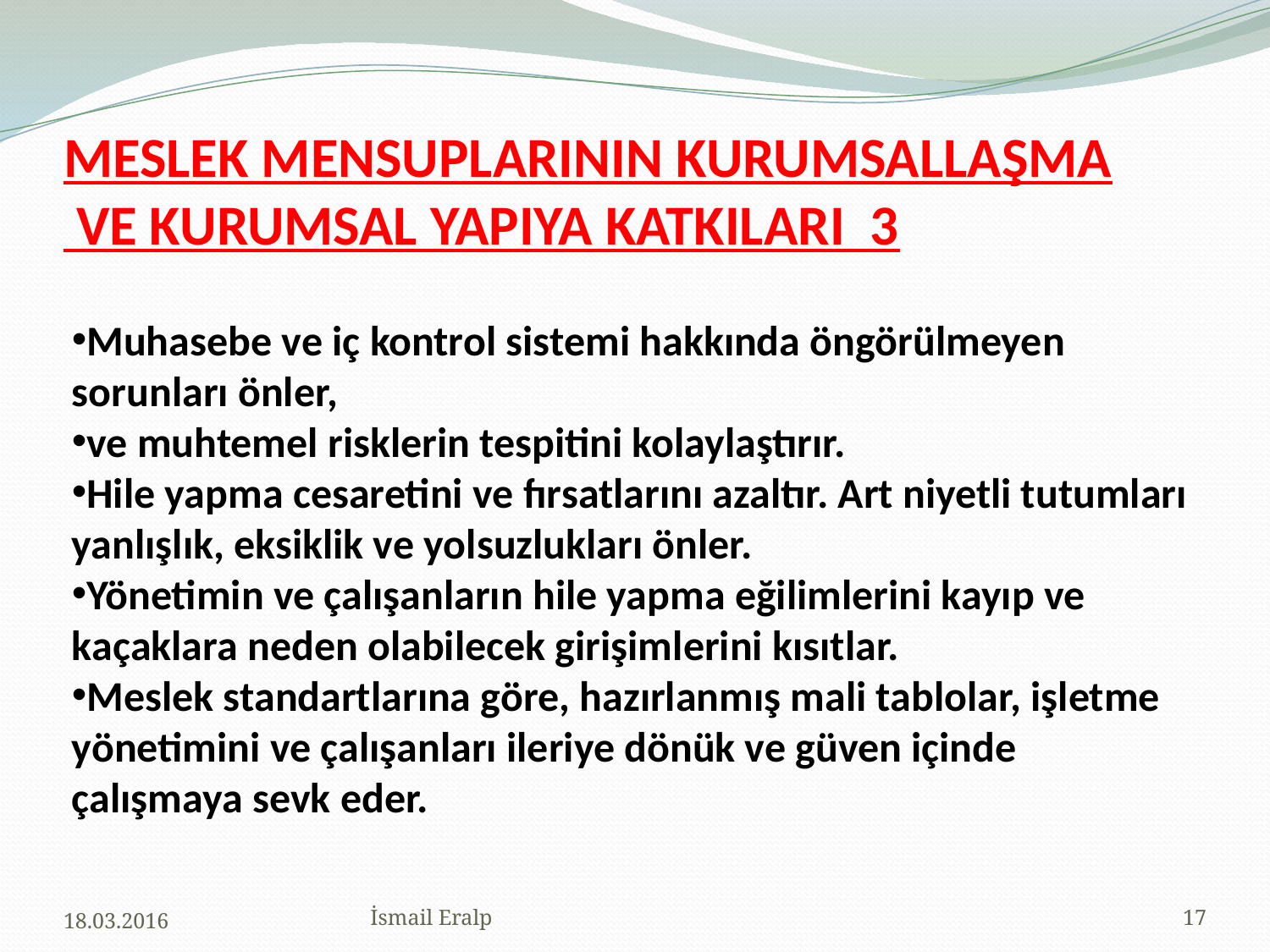

# MESLEK MENSUPLARININ KURUMSALLAŞMA VE KURUMSAL YAPIYA KATKILARI  3
Muhasebe ve iç kontrol sistemi hakkında öngörülmeyen sorunları önler,
ve muhtemel risklerin tespitini kolaylaştırır.
Hile yapma cesaretini ve fırsatlarını azaltır. Art niyetli tutumları yanlışlık, eksiklik ve yolsuzlukları önler.
Yönetimin ve çalışanların hile yapma eğilimlerini kayıp ve kaçaklara neden olabilecek girişimlerini kısıtlar.
Meslek standartlarına göre, hazırlanmış mali tablolar, işletme yönetimini ve çalışanları ileriye dönük ve güven içinde çalışmaya sevk eder.
18.03.2016
İsmail Eralp
17